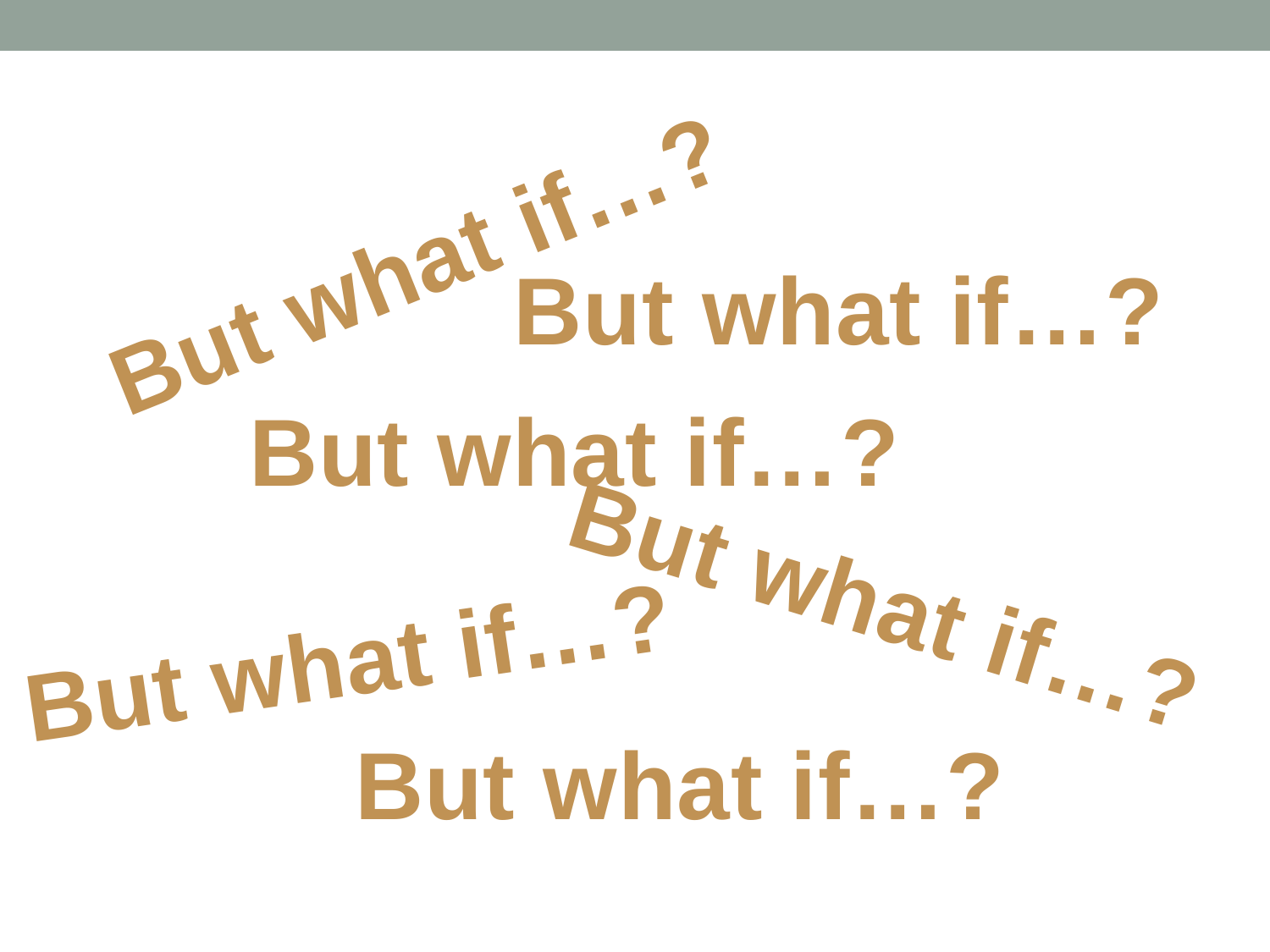

But what if…?
But what if…?
But what if…?
But what if…?
But what if…?
But what if…?